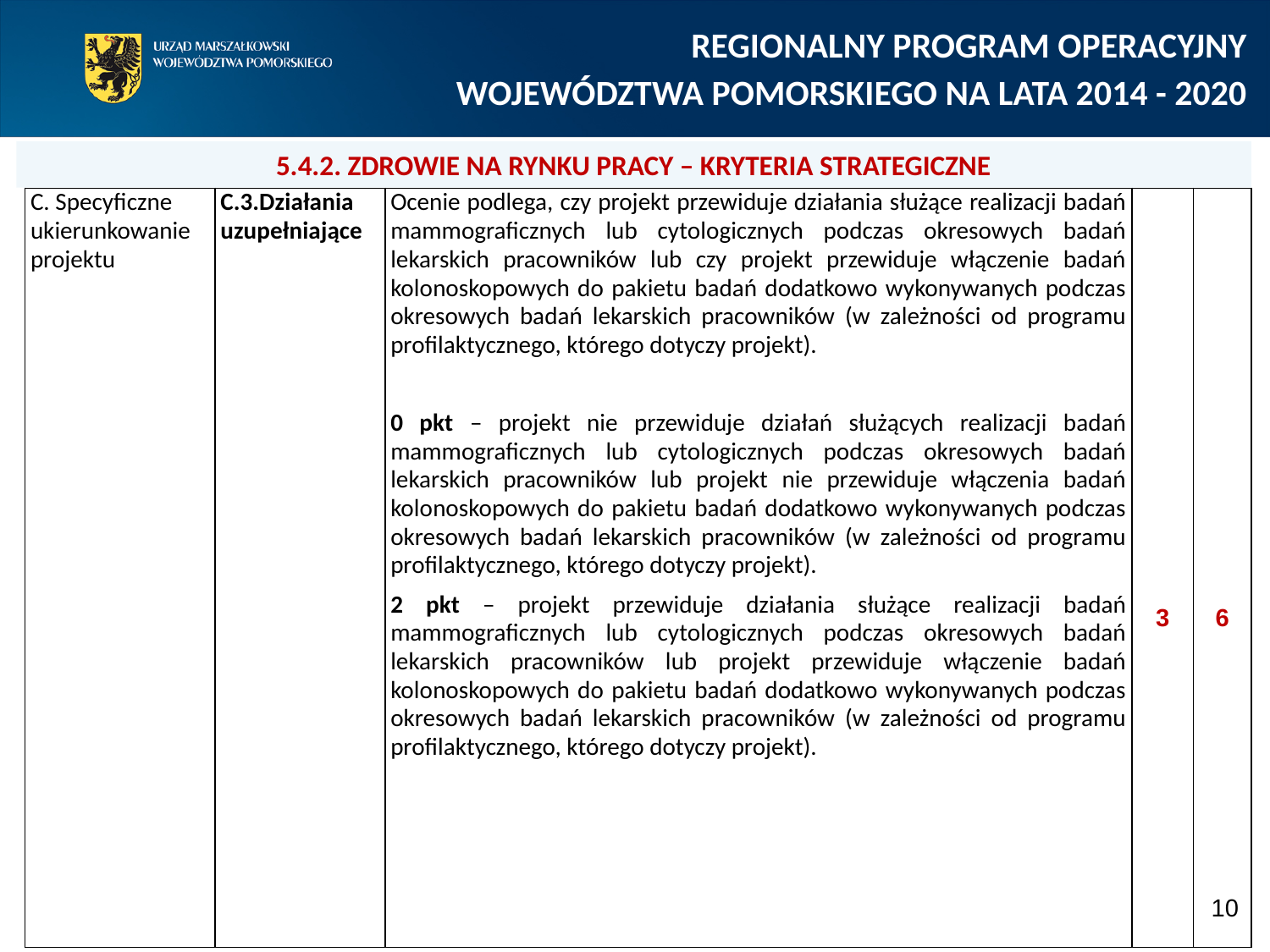

REGIONALNY PROGRAM OPERACYJNY
WOJEWÓDZTWA POMORSKIEGO NA LATA 2014 - 2020
5.4.2. ZDROWIE NA RYNKU PRACY – KRYTERIA STRATEGICZNE
| C. Specyficzne ukierunkowanie projektu | C.3.Działania uzupełniające | Ocenie podlega, czy projekt przewiduje działania służące realizacji badań mammograficznych lub cytologicznych podczas okresowych badań lekarskich pracowników lub czy projekt przewiduje włączenie badań kolonoskopowych do pakietu badań dodatkowo wykonywanych podczas okresowych badań lekarskich pracowników (w zależności od programu profilaktycznego, którego dotyczy projekt). 0 pkt – projekt nie przewiduje działań służących realizacji badań mammograficznych lub cytologicznych podczas okresowych badań lekarskich pracowników lub projekt nie przewiduje włączenia badań kolonoskopowych do pakietu badań dodatkowo wykonywanych podczas okresowych badań lekarskich pracowników (w zależności od programu profilaktycznego, którego dotyczy projekt). 2 pkt – projekt przewiduje działania służące realizacji badań mammograficznych lub cytologicznych podczas okresowych badań lekarskich pracowników lub projekt przewiduje włączenie badań kolonoskopowych do pakietu badań dodatkowo wykonywanych podczas okresowych badań lekarskich pracowników (w zależności od programu profilaktycznego, którego dotyczy projekt). | 3 | 6 |
| --- | --- | --- | --- | --- |
10